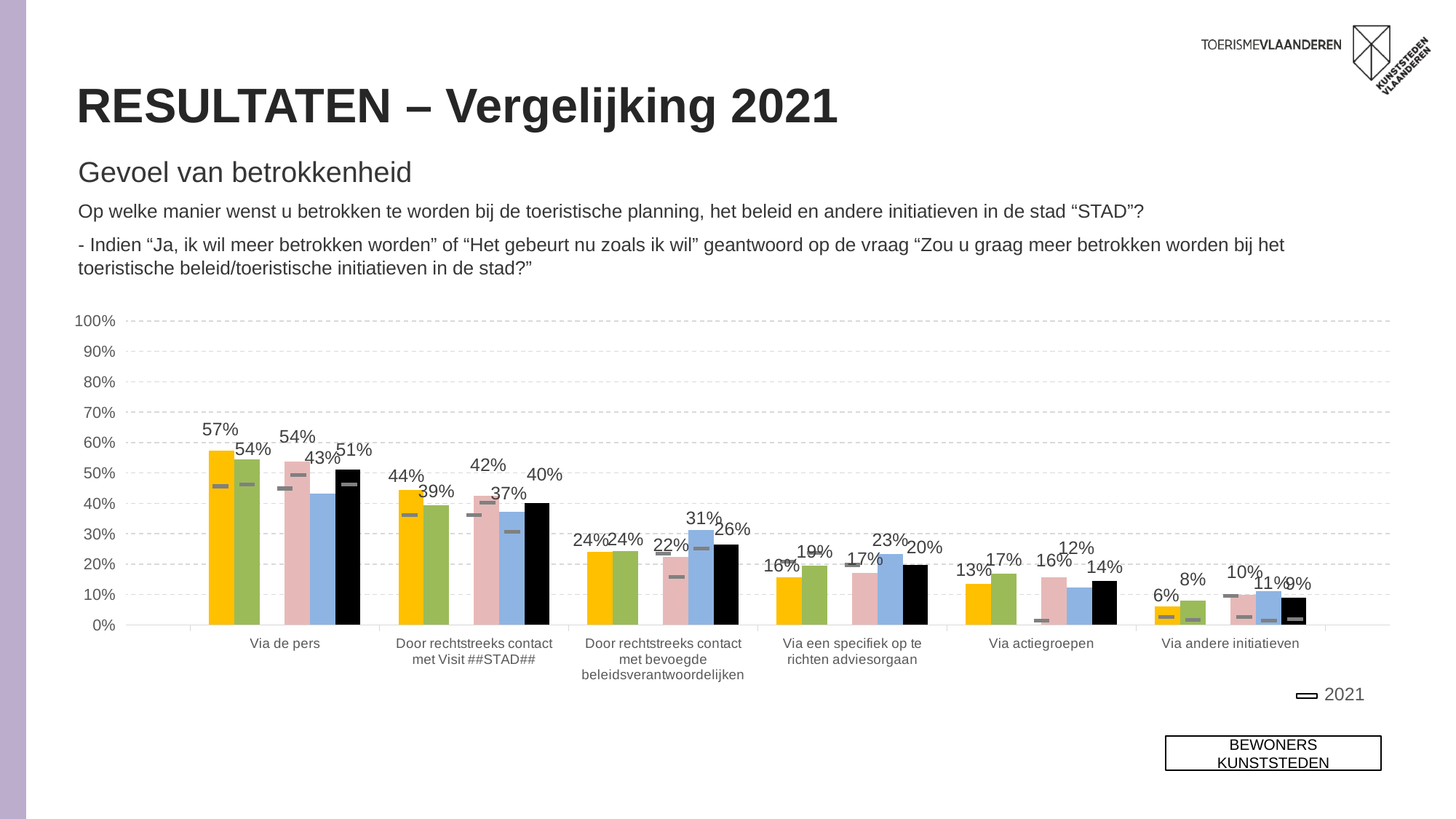

RESULTATEN – Vergelijking 2021
Gevoel van betrokkenheid
Op welke manier wenst u betrokken te worden bij de toeristische planning, het beleid en andere initiatieven in de stad “STAD”?
- Indien “Ja, ik wil meer betrokken worden” of “Het gebeurt nu zoals ik wil” geantwoord op de vraag “Zou u graag meer betrokken worden bij het toeristische beleid/toeristische initiatieven in de stad?”

### Chart

| Category | ANTWERPEN 2023 | GENT 2023 | LEUVEN 2023 | MECHELEN 2023 | BRUGGE 2023 | TOTAAL 2023 | ANTWERPEN 2021 | GENT 2021 | LEUVEN 2021 | MECHELEN 2021 | BRUGGE 2021 | TOTAAL 2021 |
|---|---|---|---|---|---|---|---|---|---|---|---|---|
| Via de pers | 0.5737952575867307 | 0.5445325290236861 | 0.0 | 0.5385365580906354 | 0.43279363807325927 | 0.5104878497258899 | 0.456 | 0.462 | 0.449 | 0.494 | 0.462 | 0.463 |
| Door rechtstreeks contact met Visit ##STAD## | 0.4435064868782275 | 0.39465094502882453 | 0.0 | 0.4246325317256613 | 0.37159833670344183 | 0.4015436813837979 | 0.362 | 0.368 | 0.362 | 0.402 | 0.307 | 0.356 |
| Door rechtstreeks contact met bevoegde beleidsverantwoordelijken | 0.2410199352843277 | 0.2422166428152034 | 0.0 | 0.22362246075511438 | 0.31280287240640986 | 0.26445692628329714 | 0.217 | 0.235 | 0.234 | 0.157 | 0.252 | 0.224 |
| Via een specifiek op te richten adviesorgaan | 0.15621586860881548 | 0.19460841483535515 | 0.0 | 0.17192080274336485 | 0.23254421517191898 | 0.1963626727170768 | 0.208 | 0.236 | 0.197 | 0.18 | 0.216 | 0.21 |
| Via actiegroepen | 0.13465758877989392 | 0.16942571236985932 | 0.0 | 0.15717431418734093 | 0.12294237947216186 | 0.14342294707013672 | 0.025 | 0.016 | 0.014 | 0.025 | 0.014 | 0.018 |
| Via andere initiatieven | 0.06165341390468156 | 0.07999001210247805 | 0.0 | 0.09962424861519631 | 0.11164299261631964 | 0.08989566238155218 | 0.095 | 0.098 | 0.096 | 0.101 | 0.08 | 0.09300000000000001 |
2021

Bewoners KUNSTSTEDEN